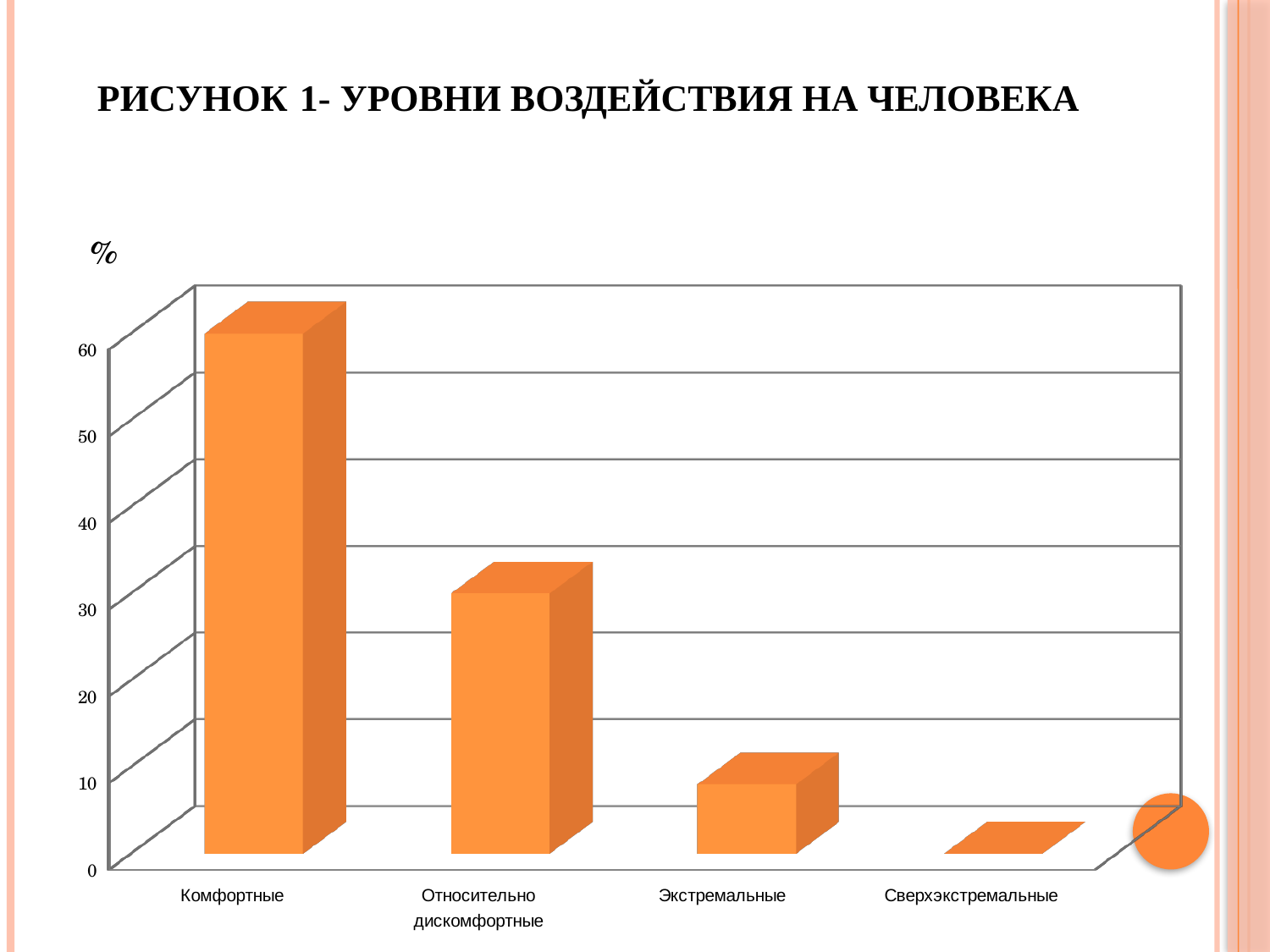

# Рисунок 1- Уровни воздействия на человека

[unsupported chart]